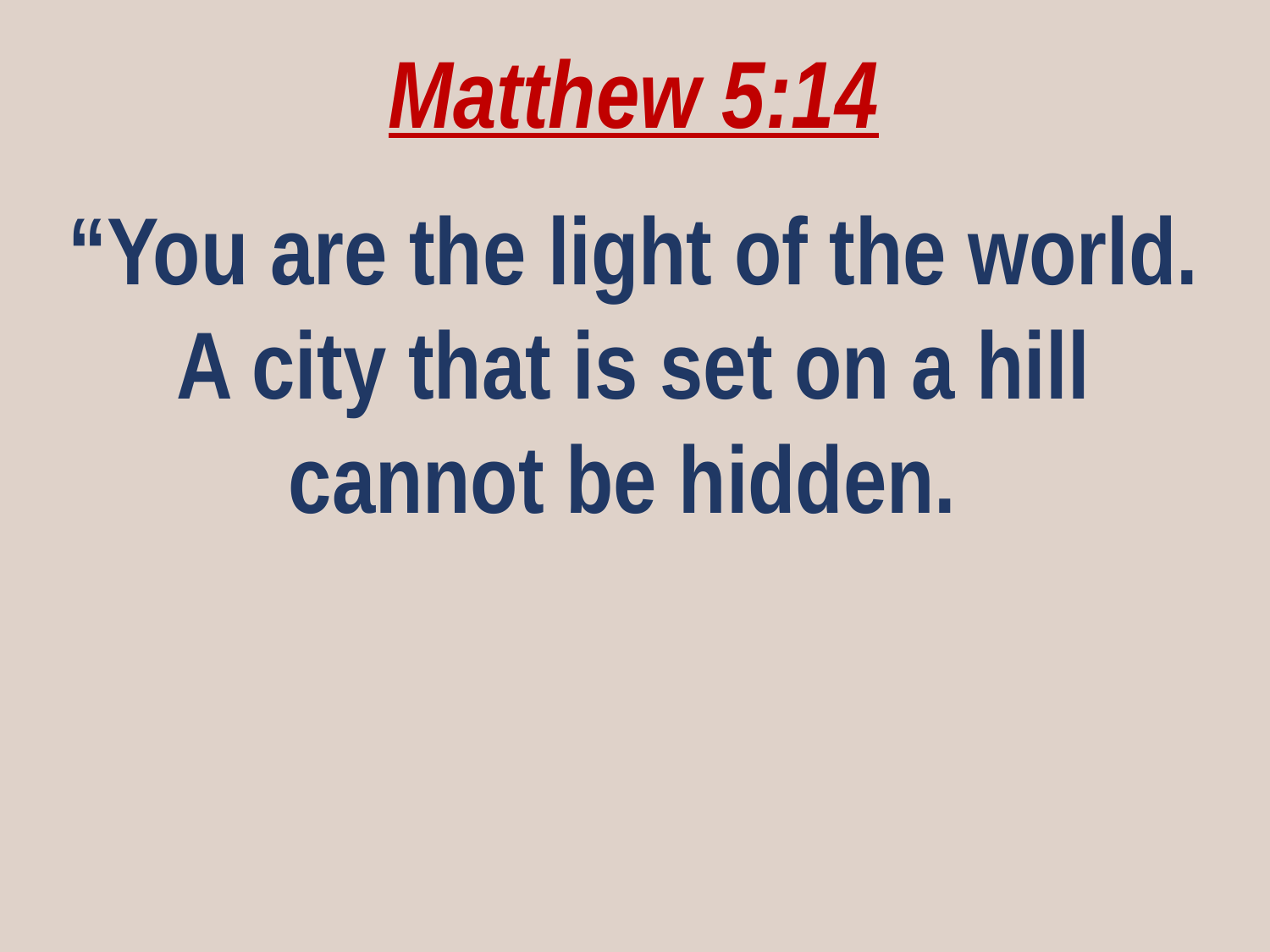

Matthew 5:14

“You are the light of the world. A city that is set on a hill cannot be hidden.